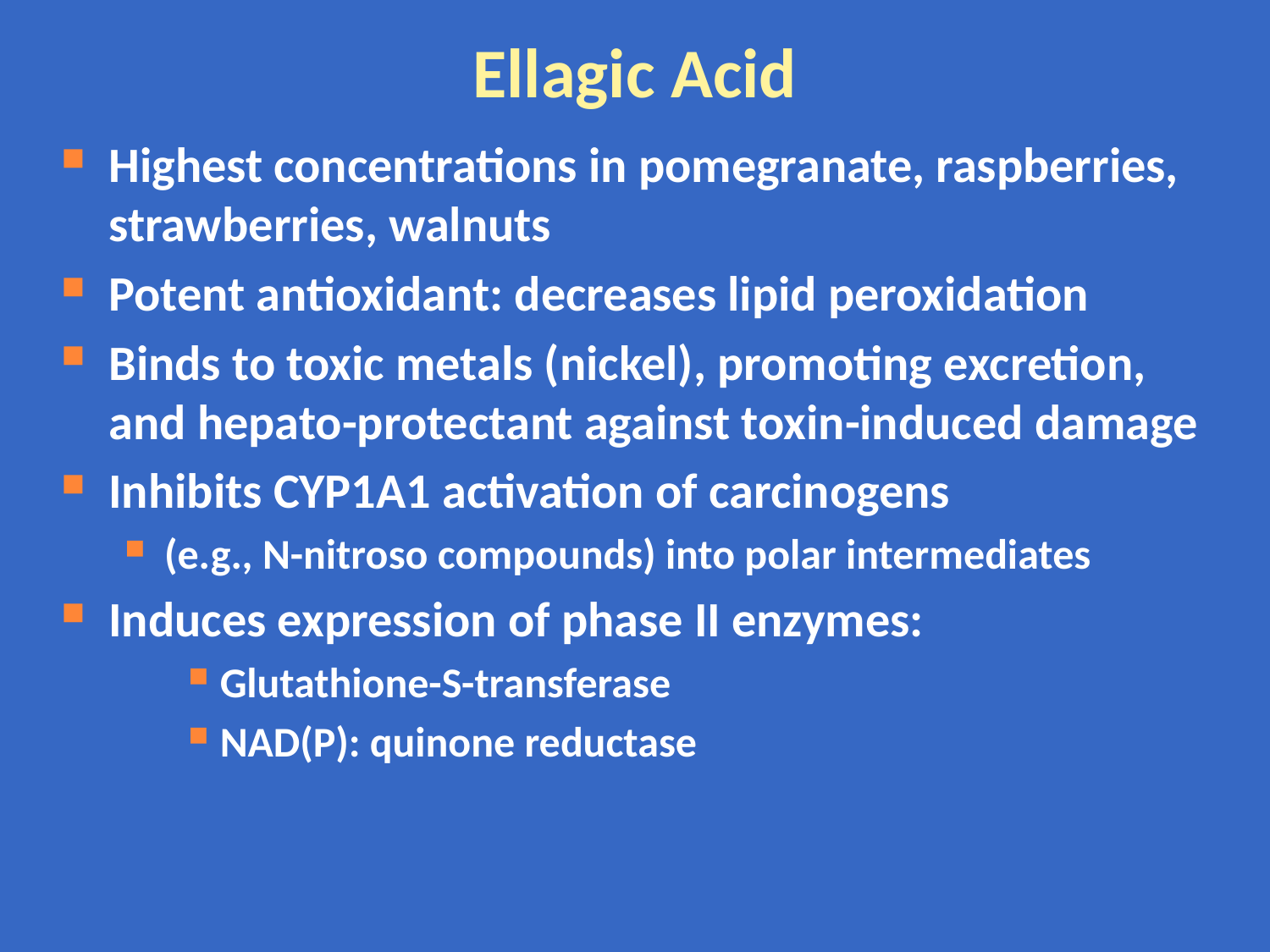

# Ellagic Acid
Highest concentrations in pomegranate, raspberries, strawberries, walnuts
Potent antioxidant: decreases lipid peroxidation
Binds to toxic metals (nickel), promoting excretion, and hepato-protectant against toxin-induced damage
Inhibits CYP1A1 activation of carcinogens
(e.g., N-nitroso compounds) into polar intermediates
Induces expression of phase II enzymes:
Glutathione-S-transferase
NAD(P): quinone reductase